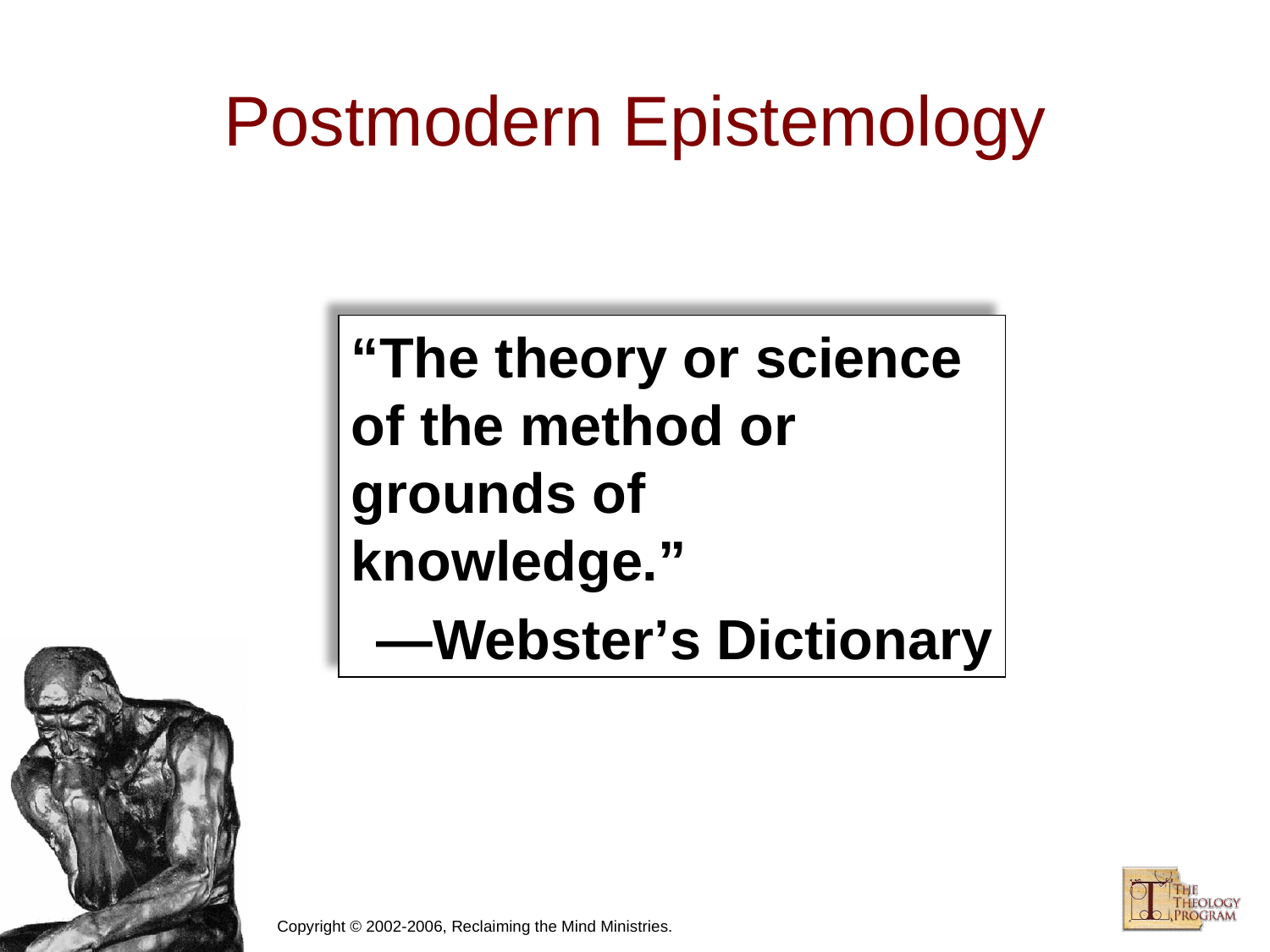

# Postmodern Epistemology
“The theory or science of the method or grounds of knowledge.”
—Webster’s Dictionary